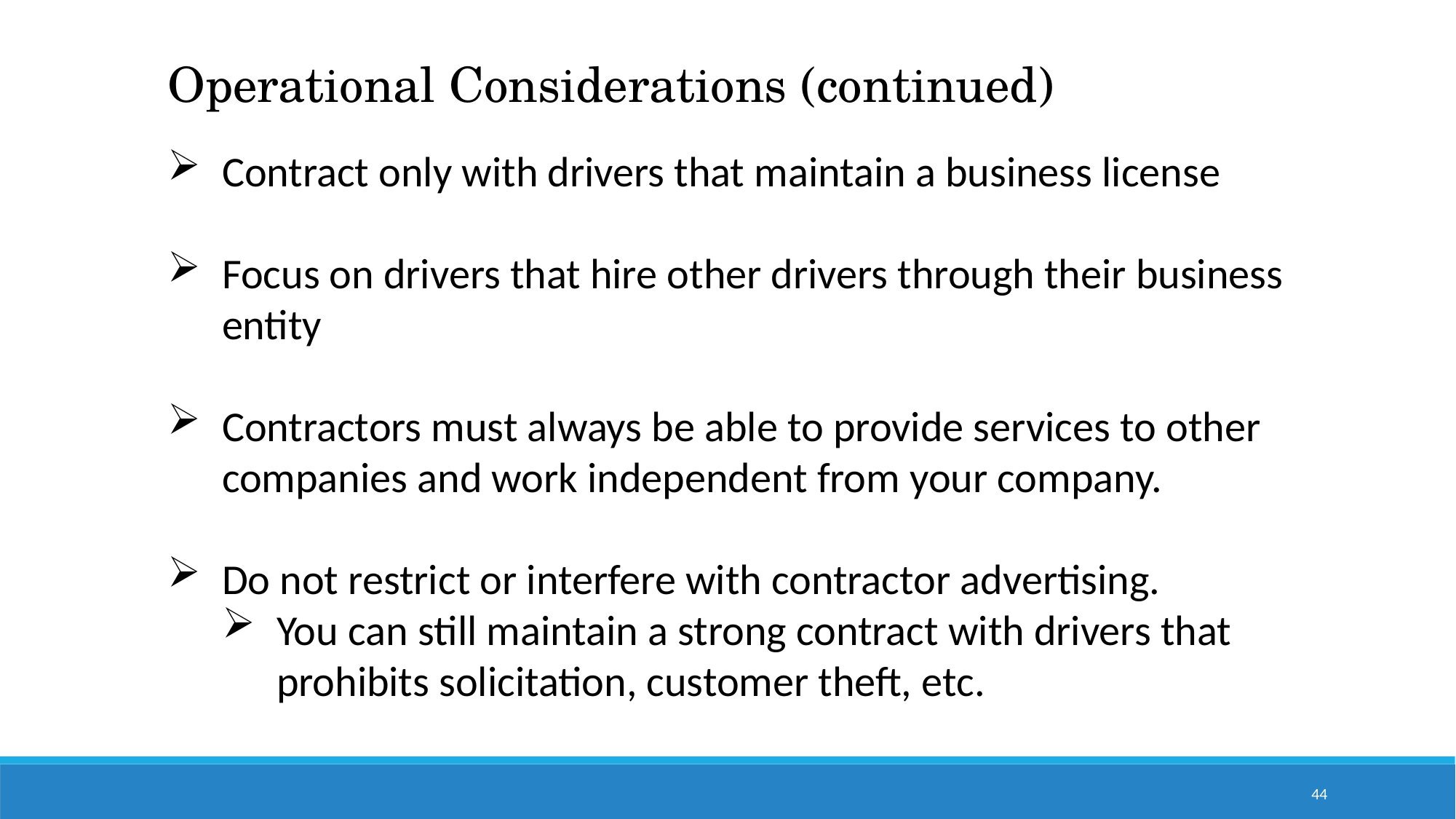

Operational Considerations (continued)

Contract only with drivers that maintain a business license

Focus on drivers that hire other drivers through their business entity

Contractors must always be able to provide services to other companies and work independent from your company.

Do not restrict or interfere with contractor advertising.
You can still maintain a strong contract with drivers that prohibits solicitation, customer theft, etc.
44